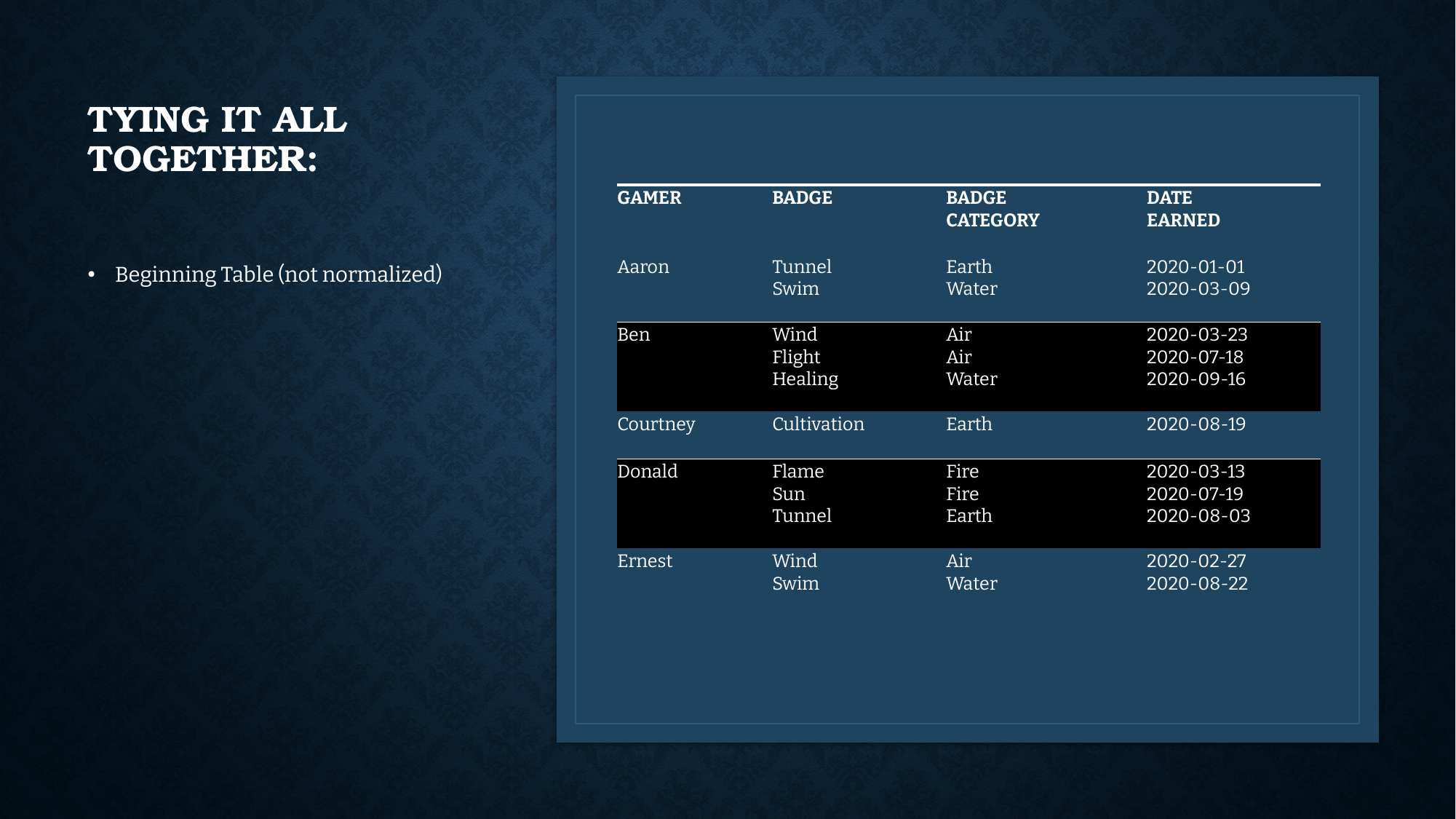

# Tying it all together:

| GAMER | BADGE | BADGE CATEGORY | DATE EARNED |
| --- | --- | --- | --- |
| Aaron | Tunnel Swim | Earth Water | 2020-01-01 2020-03-09 |
| Ben | Wind Flight Healing | Air Air Water | 2020-03-23 2020-07-18 2020-09-16 |
| Courtney | Cultivation | Earth | 2020-08-19 |
| Donald | Flame Sun Tunnel | Fire Fire Earth | 2020-03-13 2020-07-19 2020-08-03 |
| Ernest | Wind Swim | Air Water | 2020-02-27 2020-08-22 |
Beginning Table (not normalized)